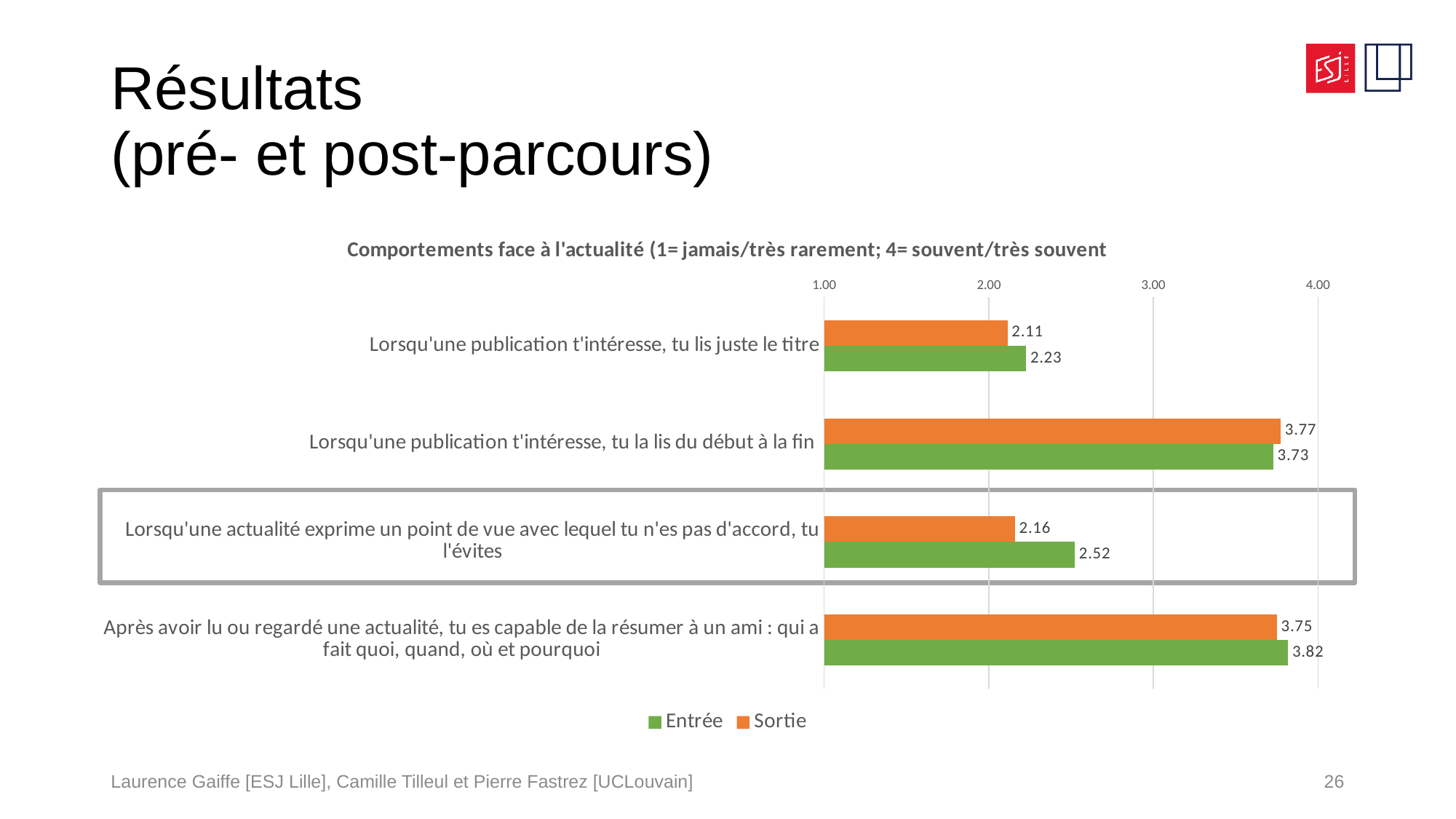

# Résultats (pré- et post-parcours)

### Chart: Comportements face à l'actualité (1= jamais/très rarement; 4= souvent/très souvent

| Category |  |  |
|---|---|---|
| Lorsqu'une publication t'intéresse, tu lis juste le titre | 2.113636363636363 | 2.227272727272727 |
| Lorsqu'une publication t'intéresse, tu la lis du début à la fin  | 3.7727272727272725 | 3.7272727272727275 |
| Lorsqu'une actualité exprime un point de vue avec lequel tu n'es pas d'accord, tu l'évites | 2.159090909090909 | 2.5227272727272725 |
| Après avoir lu ou regardé une actualité, tu es capable de la résumer à un ami : qui a fait quoi, quand, où et pourquoi | 3.7500000000000004 | 3.8181818181818175 |
Laurence Gaiffe [ESJ Lille], Camille Tilleul et Pierre Fastrez [UCLouvain]
26